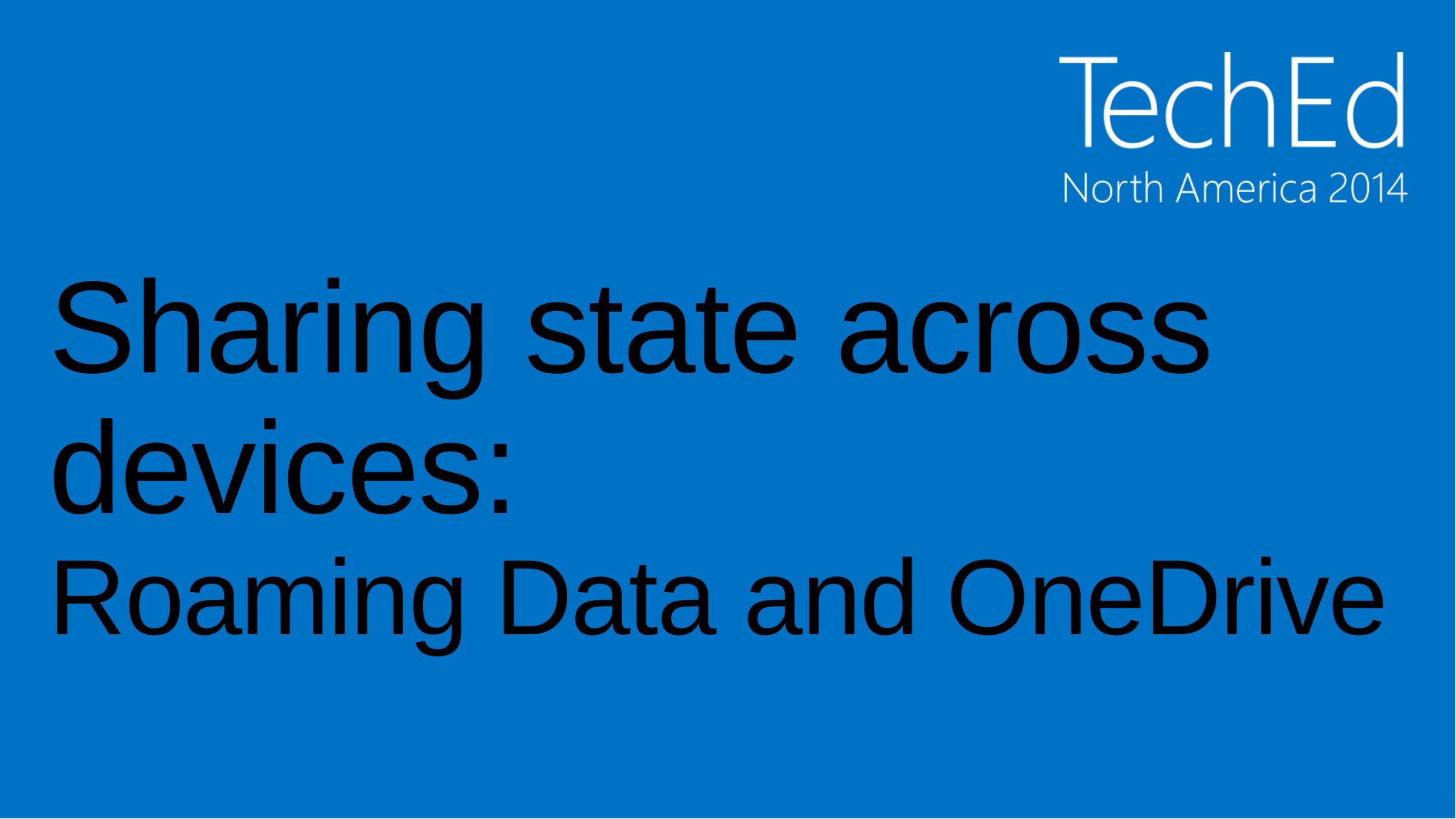

# Sharing state across devices: Roaming Data and OneDrive